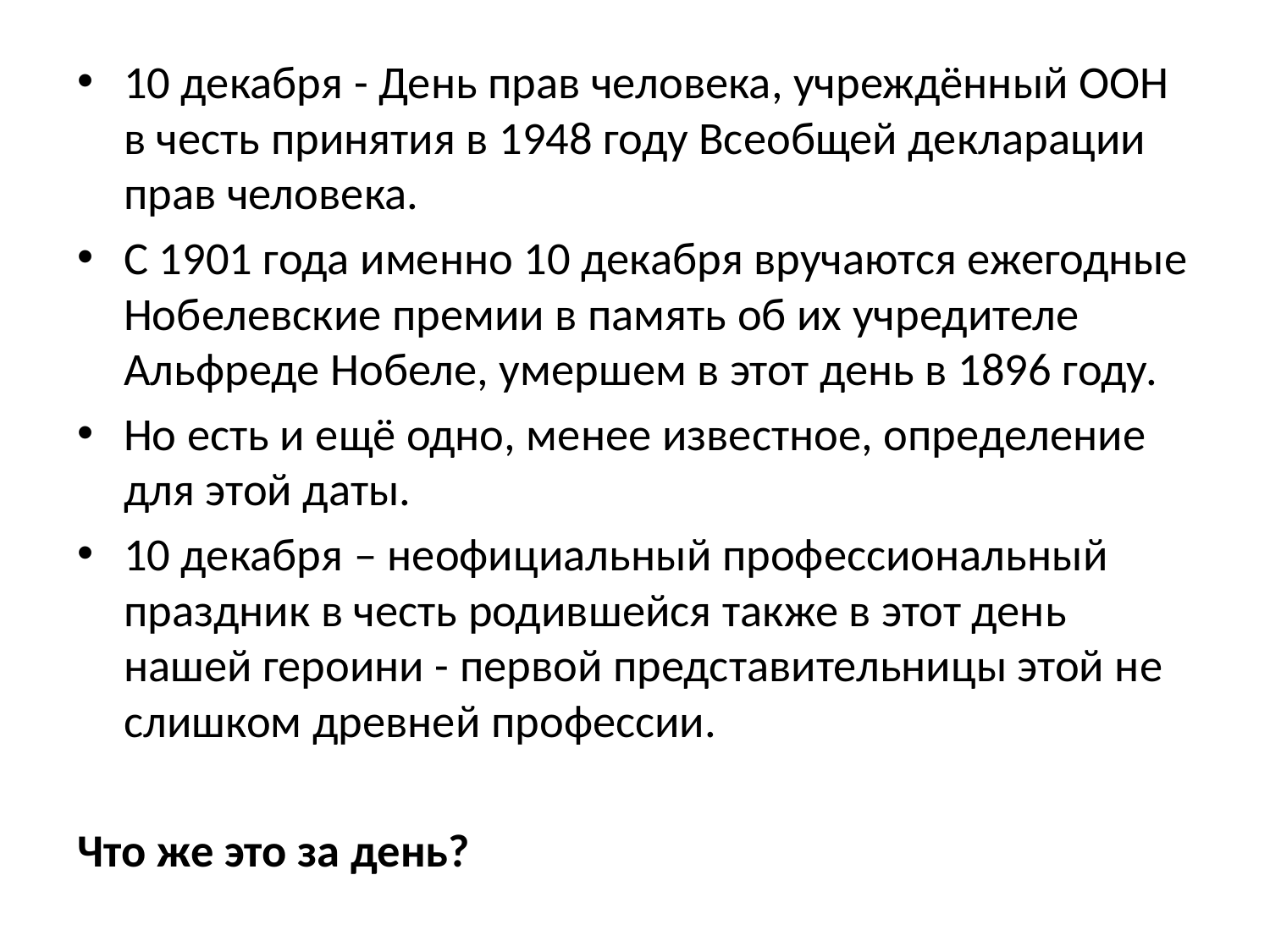

10 декабря - День прав человека, учреждённый ООН в честь принятия в 1948 году Всеобщей декларации прав человека.
С 1901 года именно 10 декабря вручаются ежегодные Нобелевские премии в память об их учредителе Альфреде Нобеле, умершем в этот день в 1896 году.
Но есть и ещё одно, менее известное, определение для этой даты.
10 декабря – неофициальный профессиональный праздник в честь родившейся также в этот день нашей героини - первой представительницы этой не слишком древней профессии.

Что же это за день?